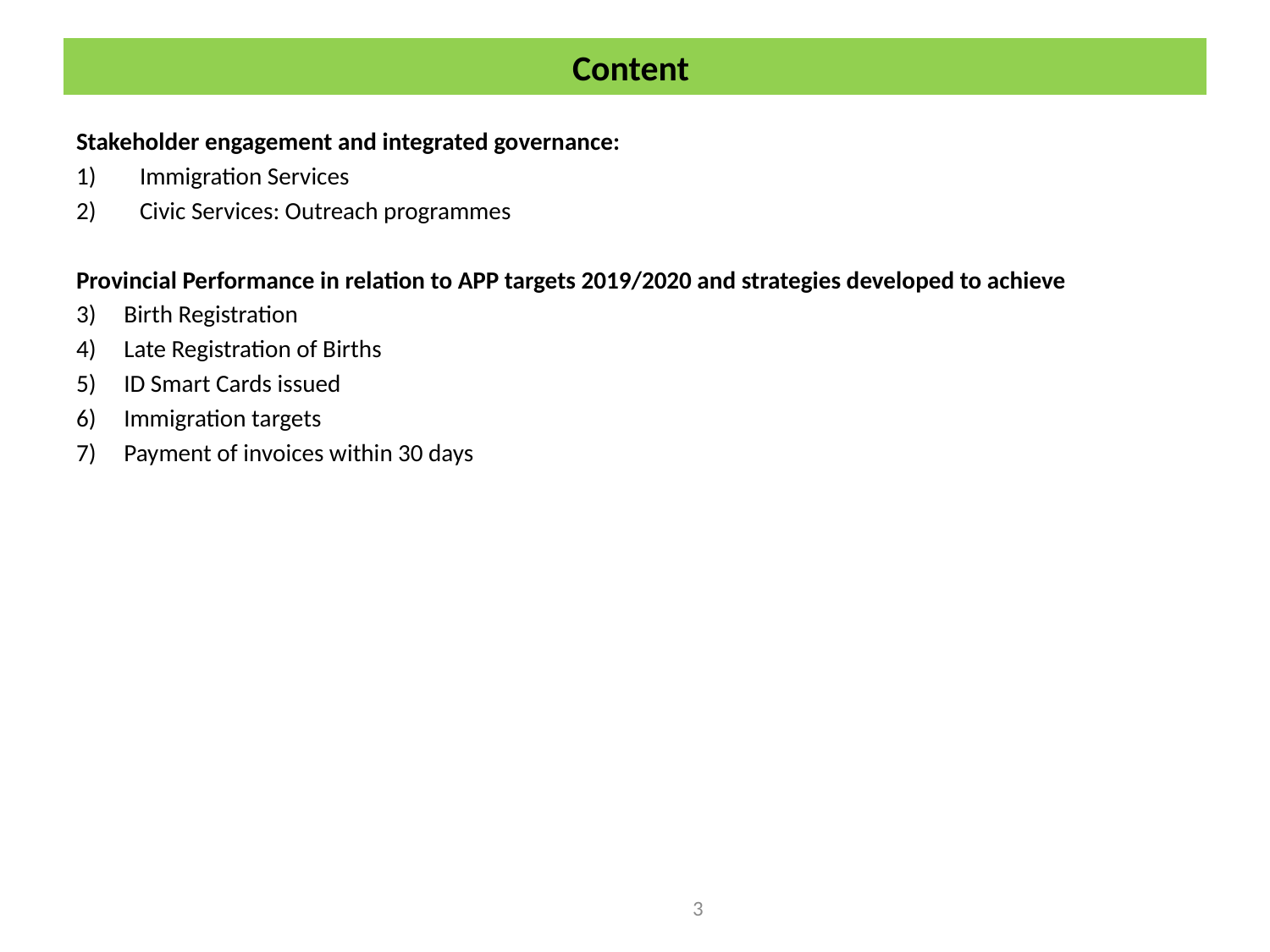

# Content
Stakeholder engagement and integrated governance:
Immigration Services
Civic Services: Outreach programmes

Provincial Performance in relation to APP targets 2019/2020 and strategies developed to achieve
Birth Registration
Late Registration of Births
ID Smart Cards issued
Immigration targets
Payment of invoices within 30 days

3